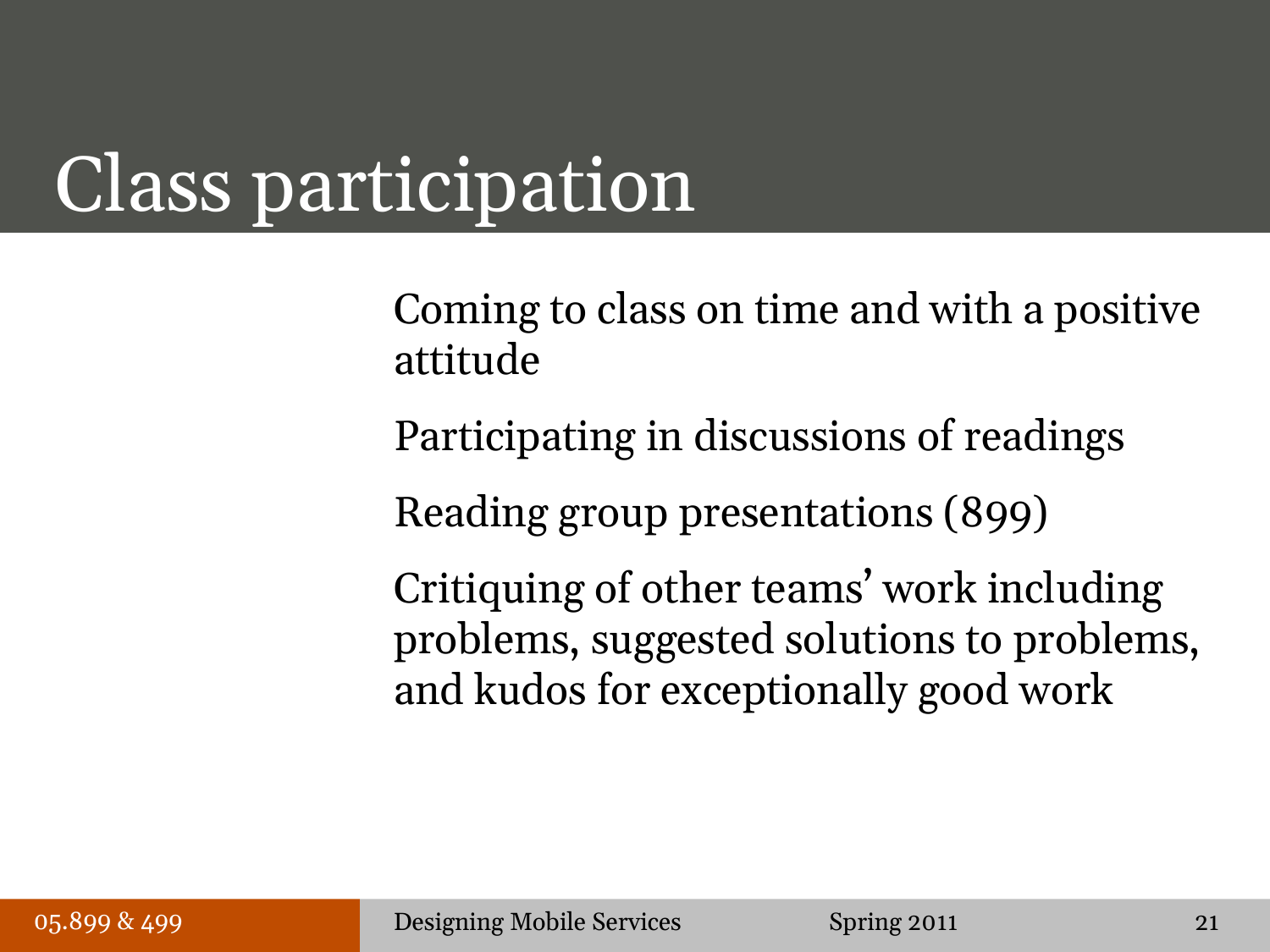

# Class participation
Coming to class on time and with a positive attitude
Participating in discussions of readings
Reading group presentations (899)
Critiquing of other teams’ work including problems, suggested solutions to problems, and kudos for exceptionally good work